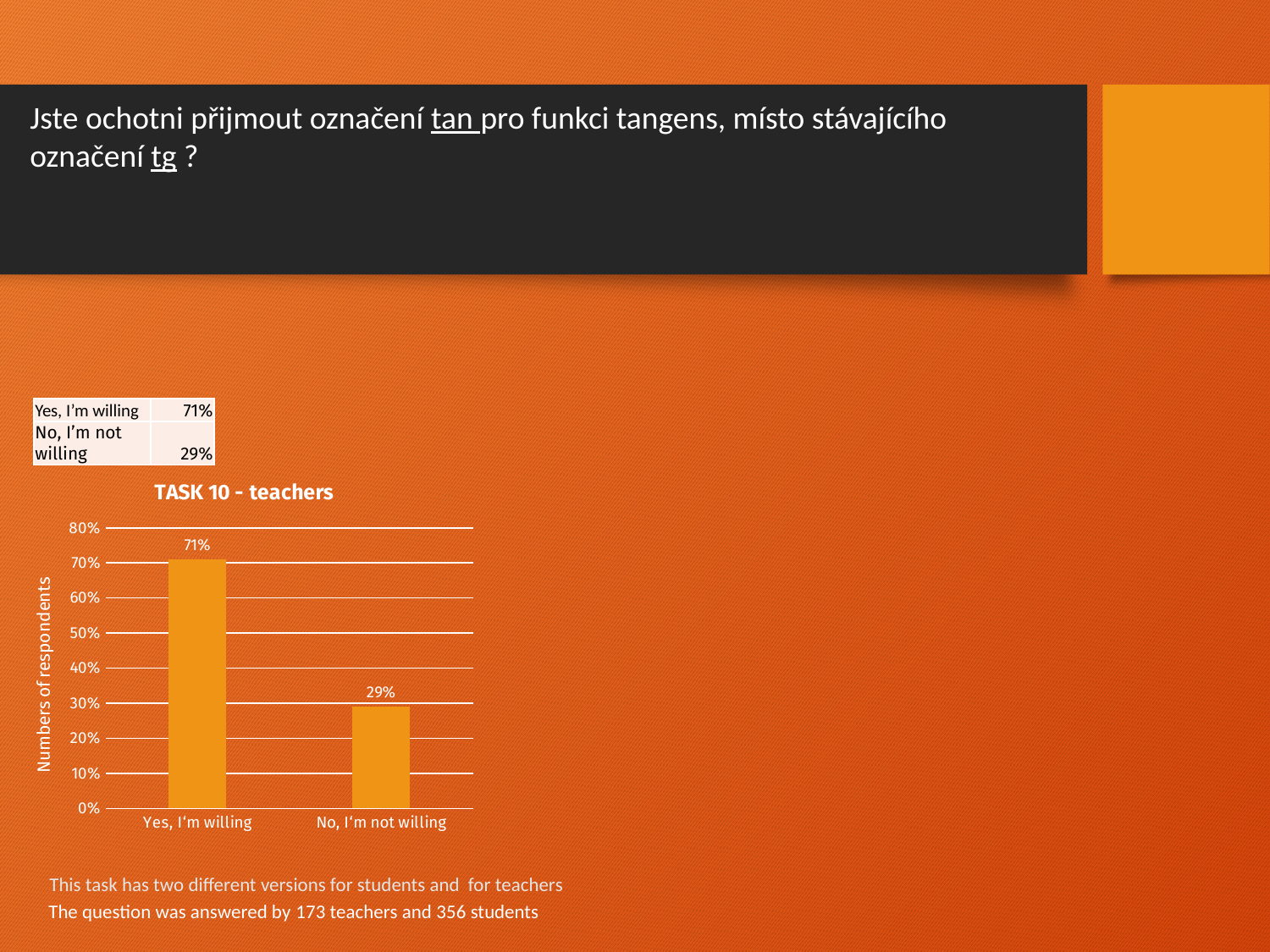

Jste ochotni přijmout označení tan pro funkci tangens, místo stávajícího označení tg ?

| Yes, I’m willing | 71% |
| --- | --- |
| No, I’m not willing | 29% |

### Chart: TASK 10 - teachers

| Category |  |
|---|---|
| Yes, I‘m willing | 0.71 |
| No, I‘m not willing | 0.29 |
This task has two different versions for students and  for teachers
The question was answered by 173 teachers and 356 students